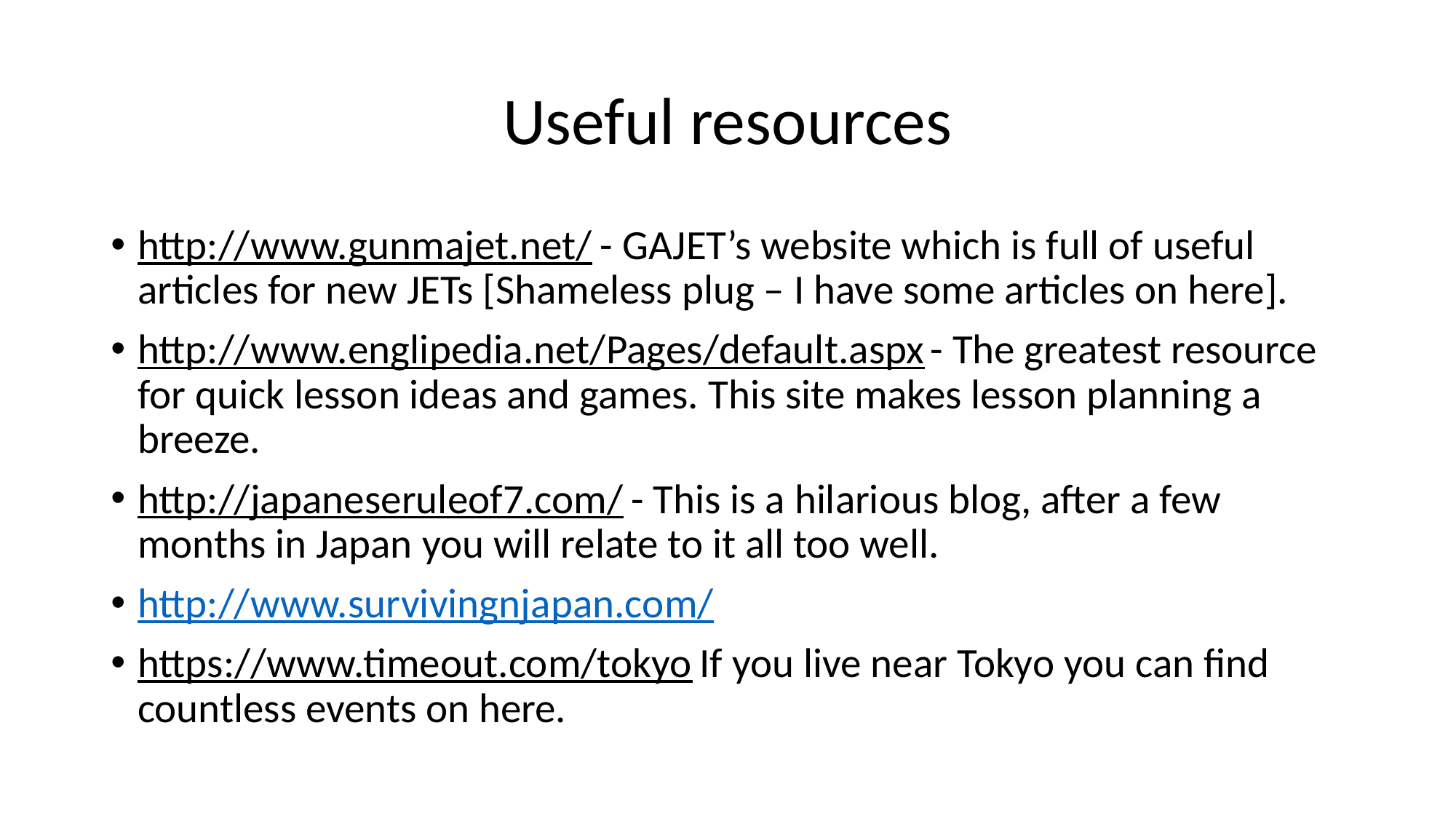

# Useful resources
http://www.gunmajet.net/ - GAJET’s website which is full of useful articles for new JETs [Shameless plug – I have some articles on here].
http://www.englipedia.net/Pages/default.aspx - The greatest resource for quick lesson ideas and games. This site makes lesson planning a breeze.
http://japaneseruleof7.com/ - This is a hilarious blog, after a few months in Japan you will relate to it all too well.
http://www.survivingnjapan.com/
https://www.timeout.com/tokyo If you live near Tokyo you can find countless events on here.